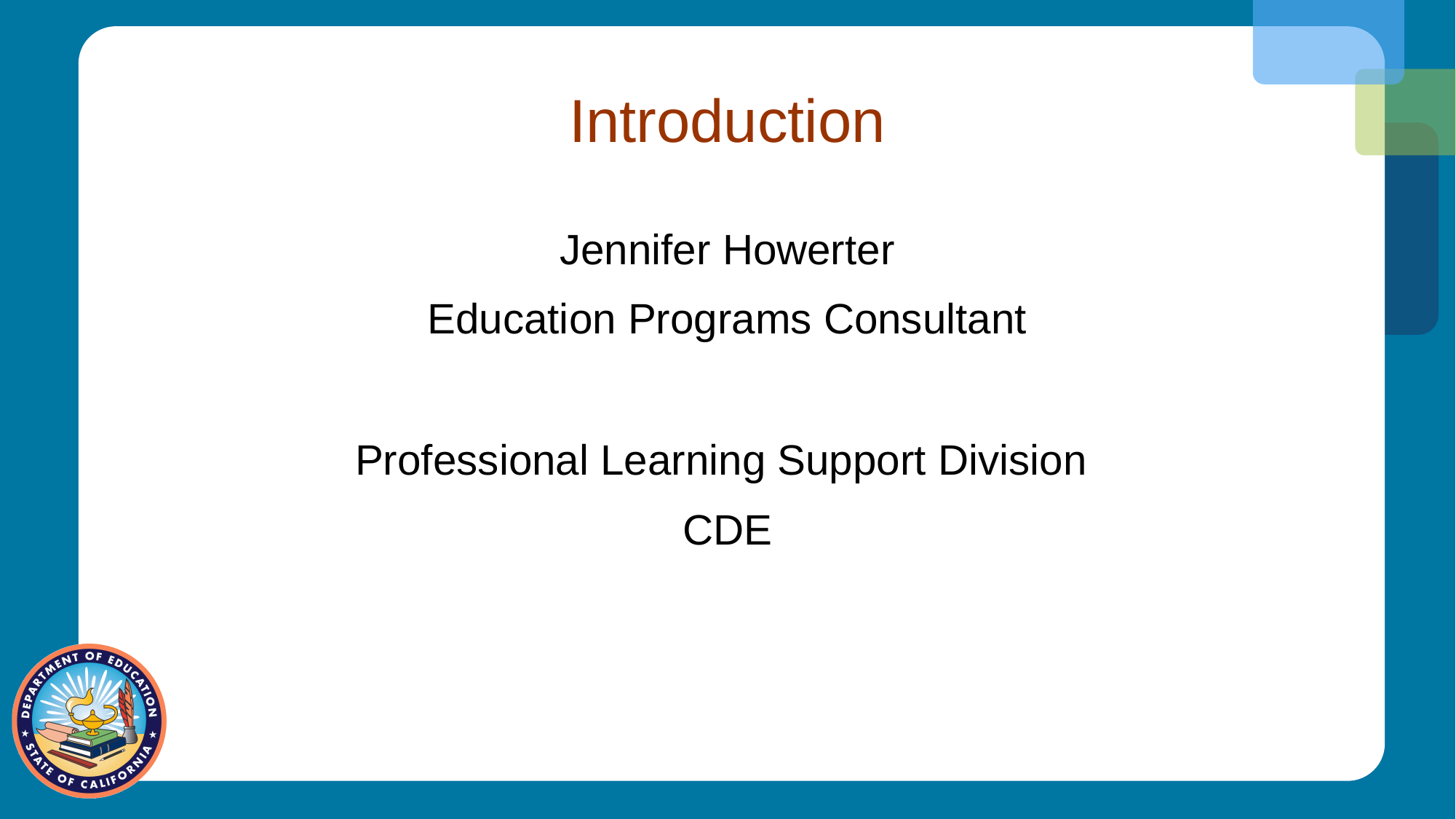

# Introduction
Jennifer Howerter
Education Programs Consultant

Professional Learning Support Division
CDE